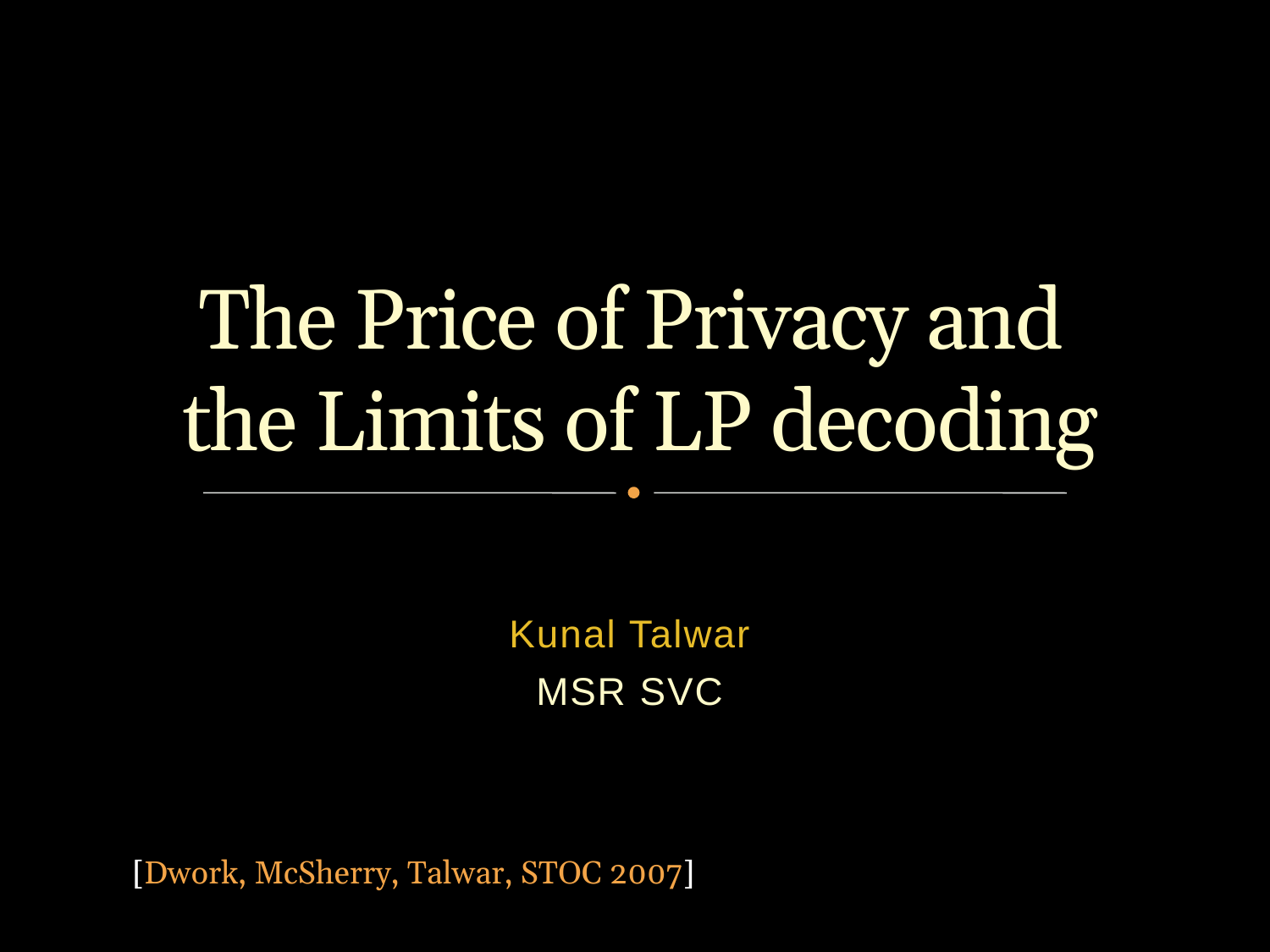

# The Price of Privacy and the Limits of LP decoding
Kunal Talwar
MSR SVC
[Dwork, McSherry, Talwar, STOC 2007]
TexPoint fonts used in EMF.
Read the TexPoint manual before you delete this box.: AAAAAAAA